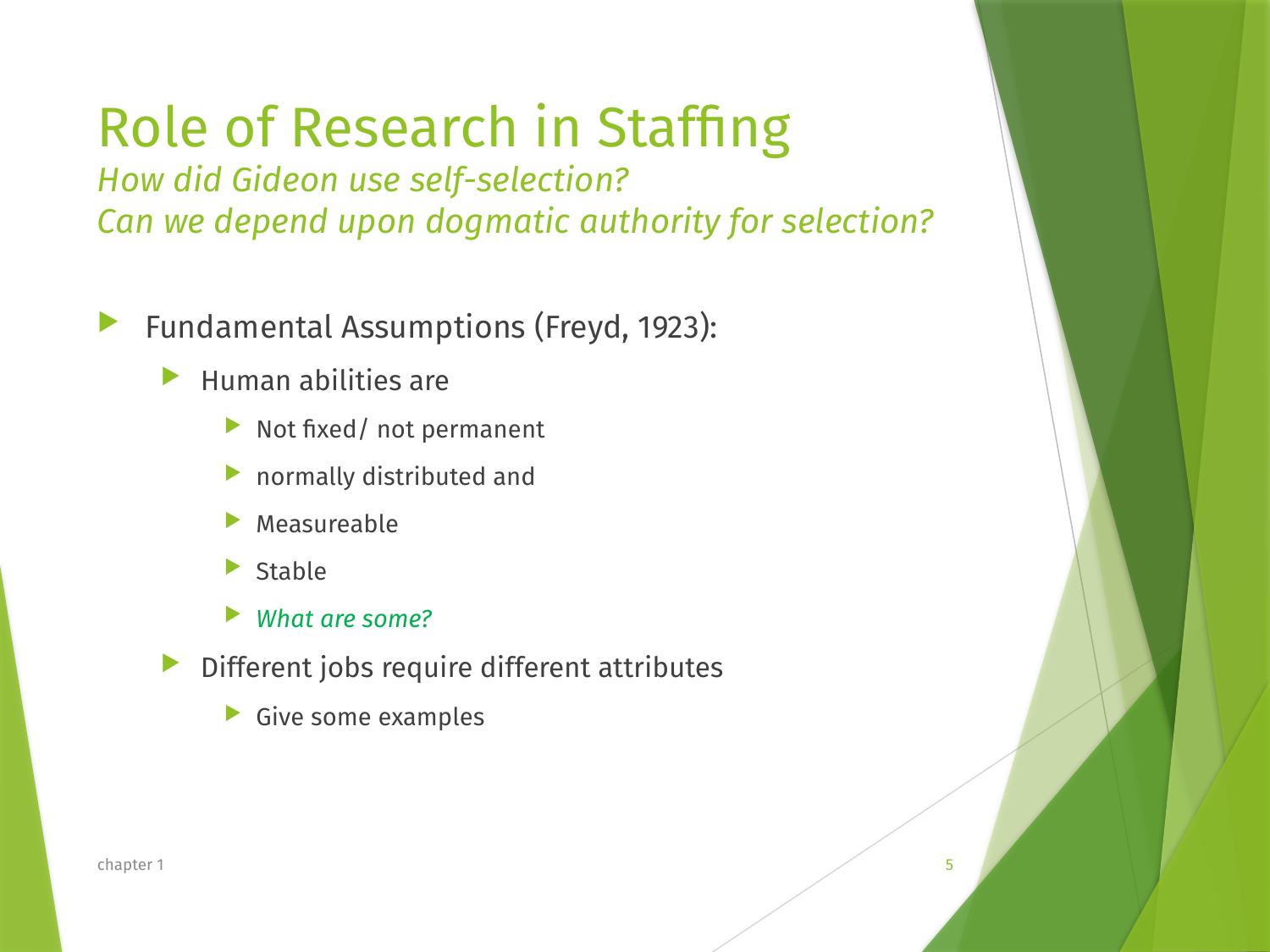

# Role of Research in Staffing How did Gideon use self-selection? Can we depend upon dogmatic authority for selection?
Fundamental Assumptions (Freyd, 1923):
Human abilities are
Not fixed/ not permanent
normally distributed and
Measureable
Stable
What are some?
Different jobs require different attributes
Give some examples
chapter 1
5